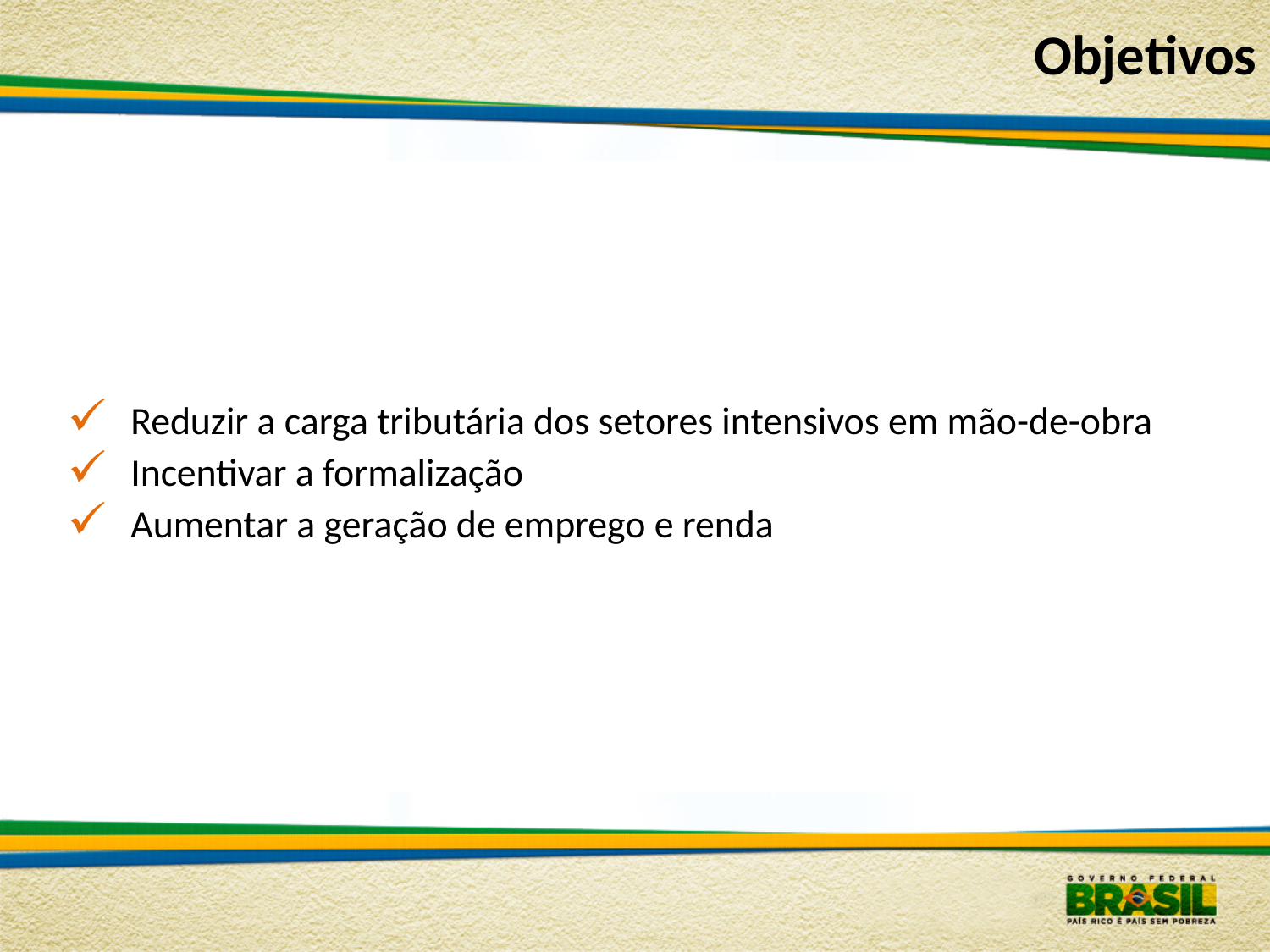

# Objetivos
| Reduzir a carga tributária dos setores intensivos em mão-de-obra Incentivar a formalização Aumentar a geração de emprego e renda |
| --- |